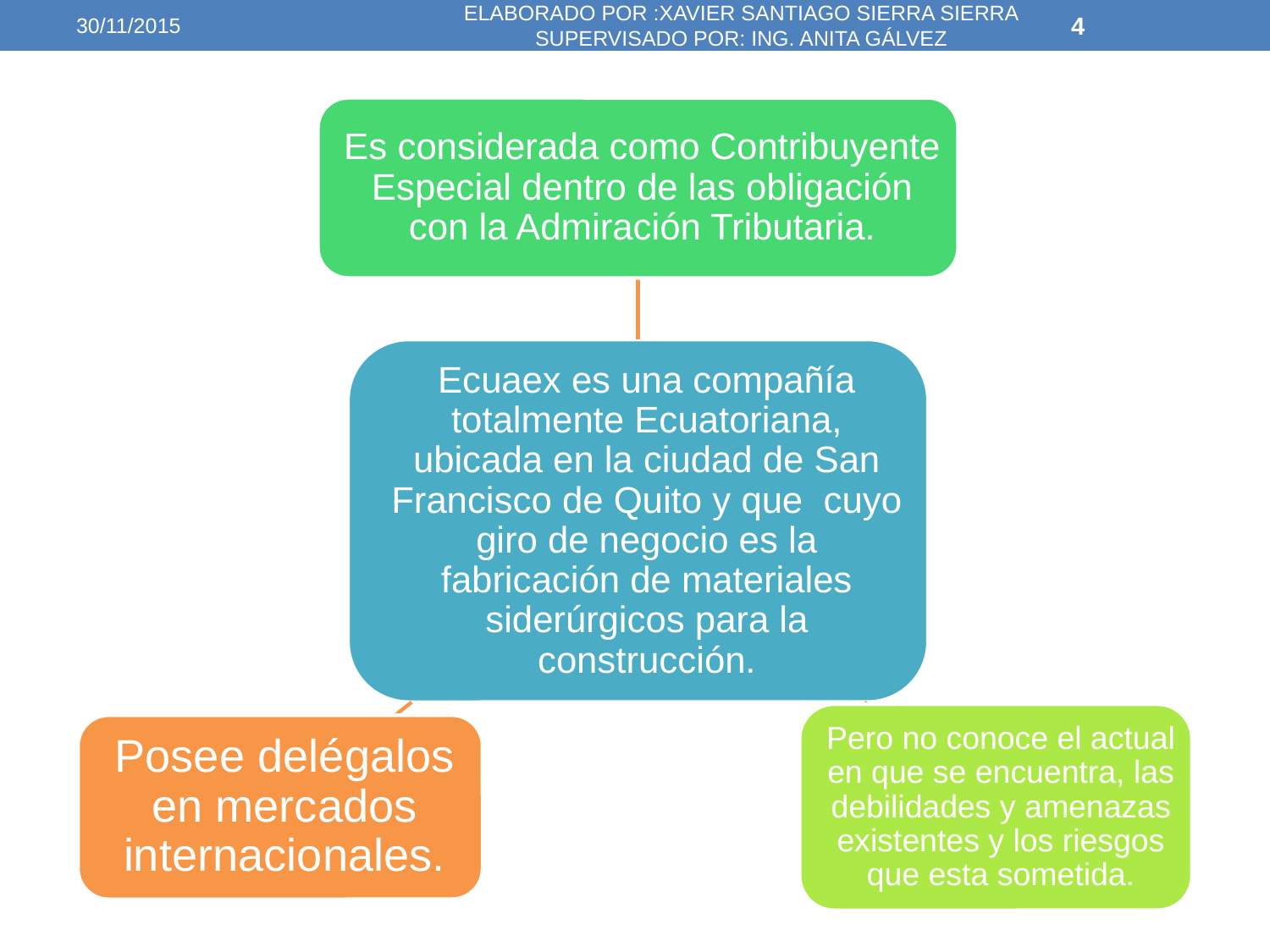

30/11/2015
ELABORADO POR :XAVIER SANTIAGO SIERRA SIERRA SUPERVISADO POR: ING. ANITA GÁLVEZ
4
Ecuaex es una compañía totalmente Ecuatoriana, ubicada en la ciudad de San Francisco de Quito y que  cuyo giro de negocio es la fabricación de materiales siderúrgicos para la construcción.
Es considerada como Contribuyente Especial dentro de las obligación con la Admiración Tributaria.
Pero no conoce el actual en que se encuentra, las debilidades y amenazas existentes y los riesgos que esta sometida.
Posee delégalos en mercados internacionales.